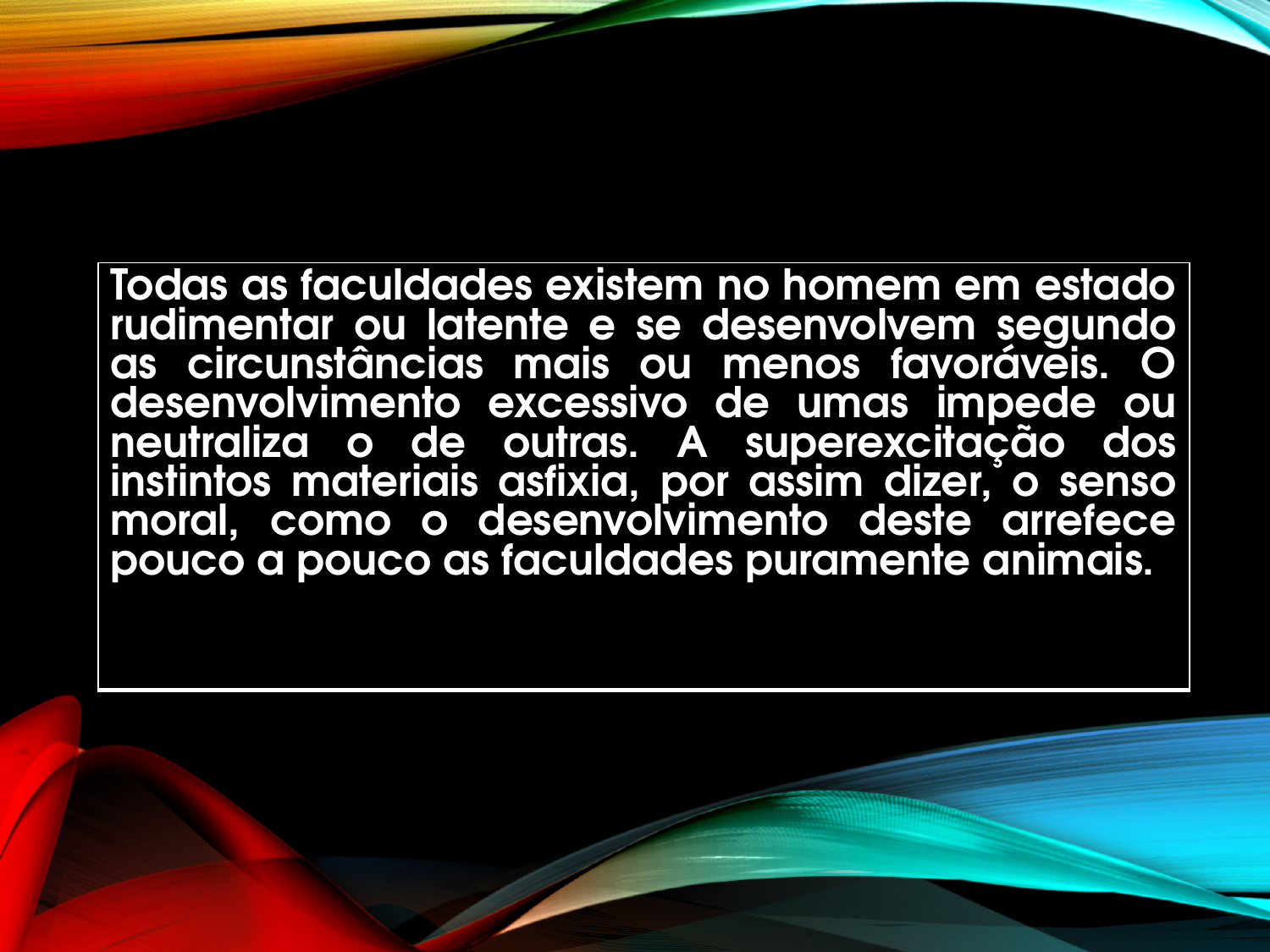

| Todas as faculdades existem no homem em estado rudimentar ou latente e se desenvolvem segundo as circunstâncias mais ou menos favoráveis. O desenvolvimento excessivo de umas impede ou neutraliza o de outras. A superexcitação dos instintos materiais asfixia, por assim dizer, o senso moral, como o desenvolvimento deste arrefece pouco a pouco as faculdades puramente animais. |
| --- |